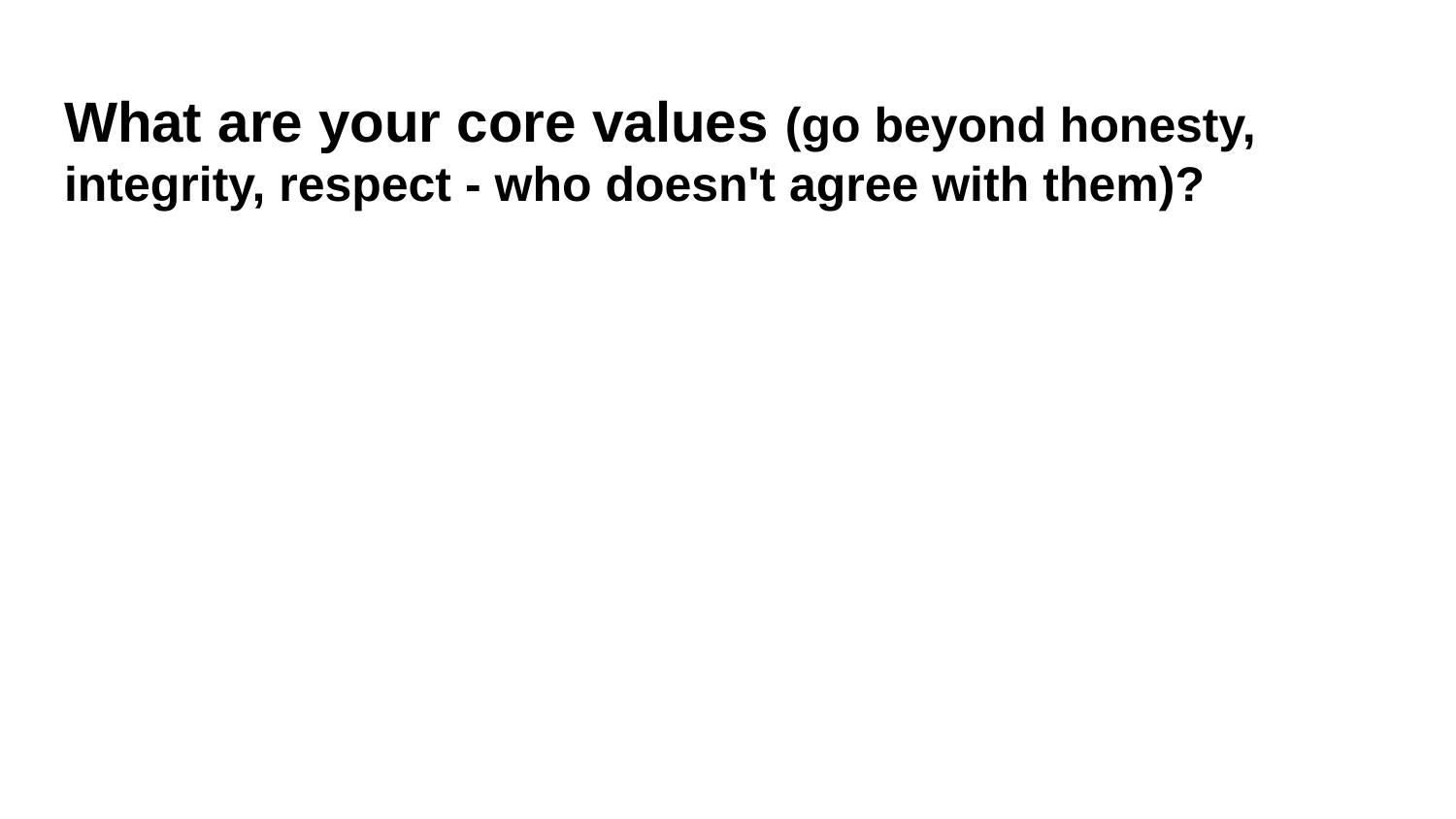

# What are your core values (go beyond honesty, integrity, respect - who doesn't agree with them)?